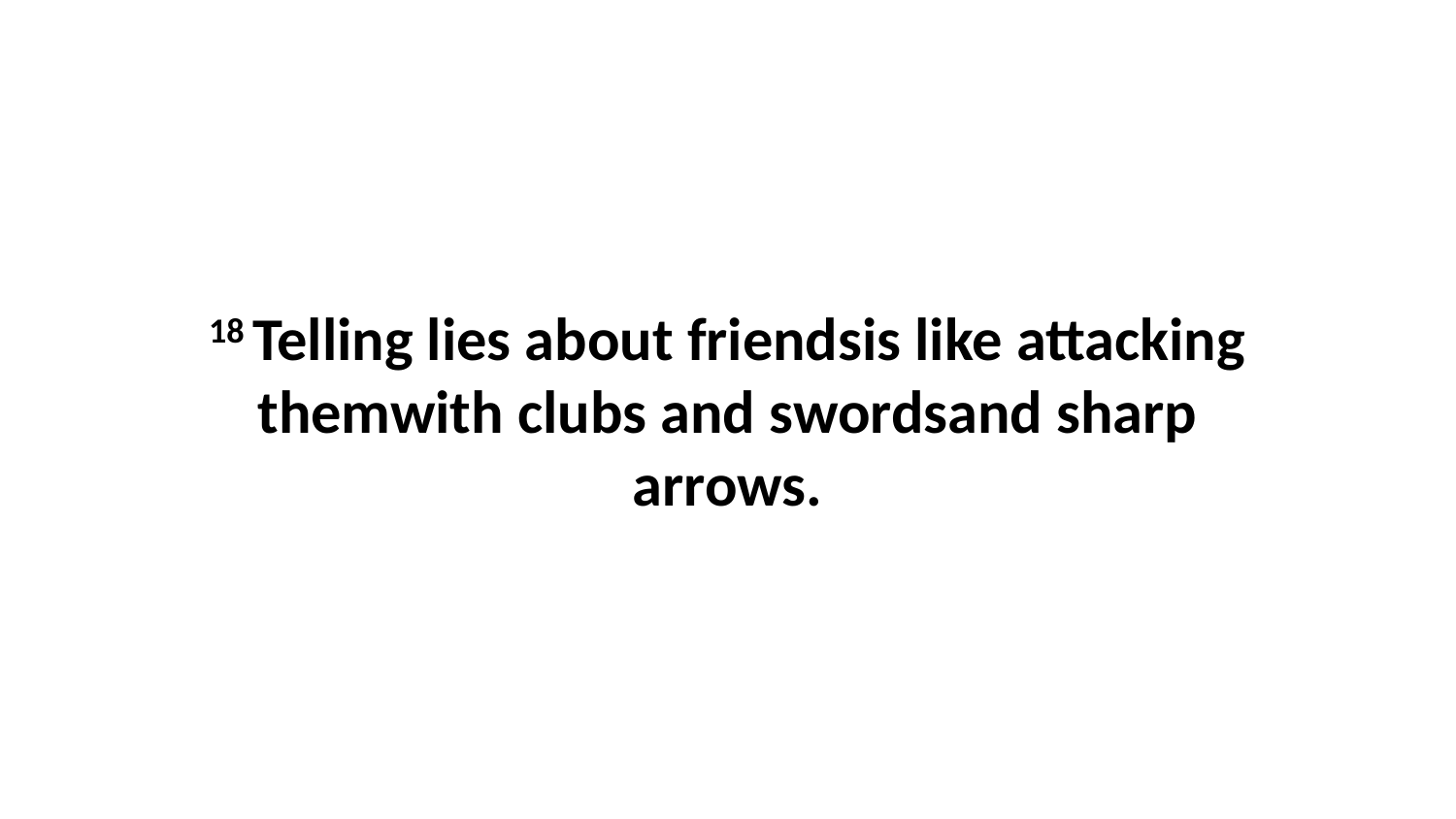

18 Telling lies about friendsis like attacking themwith clubs and swordsand sharp arrows.